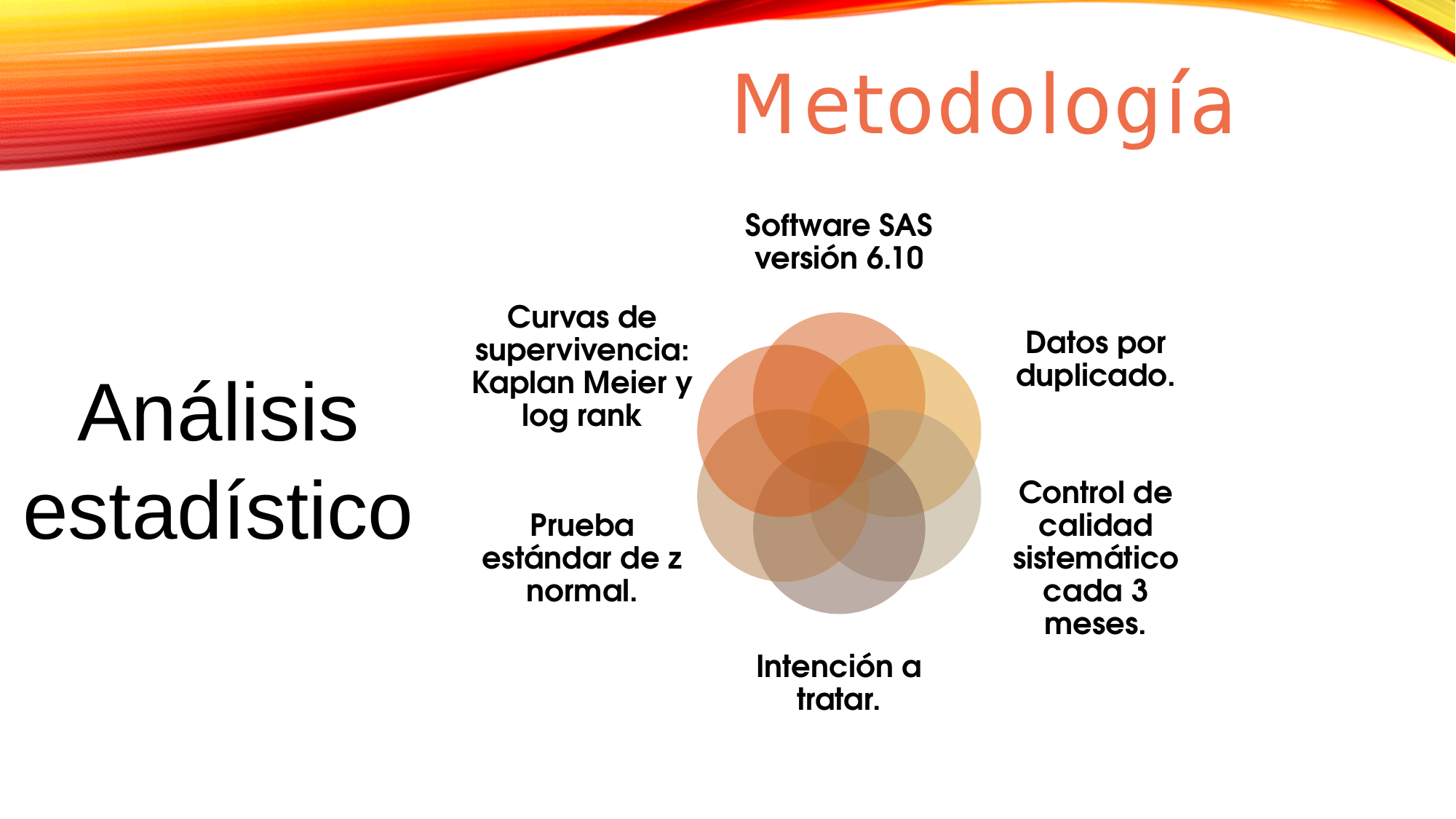

Metodología
Software SAS versión 6.10
Datos por duplicado.
Control de calidad sistemático cada 3 meses.
Intención a tratar.
Prueba estándar de z normal.
Curvas de supervivencia: Kaplan Meier y log rank
Análisis estadístico